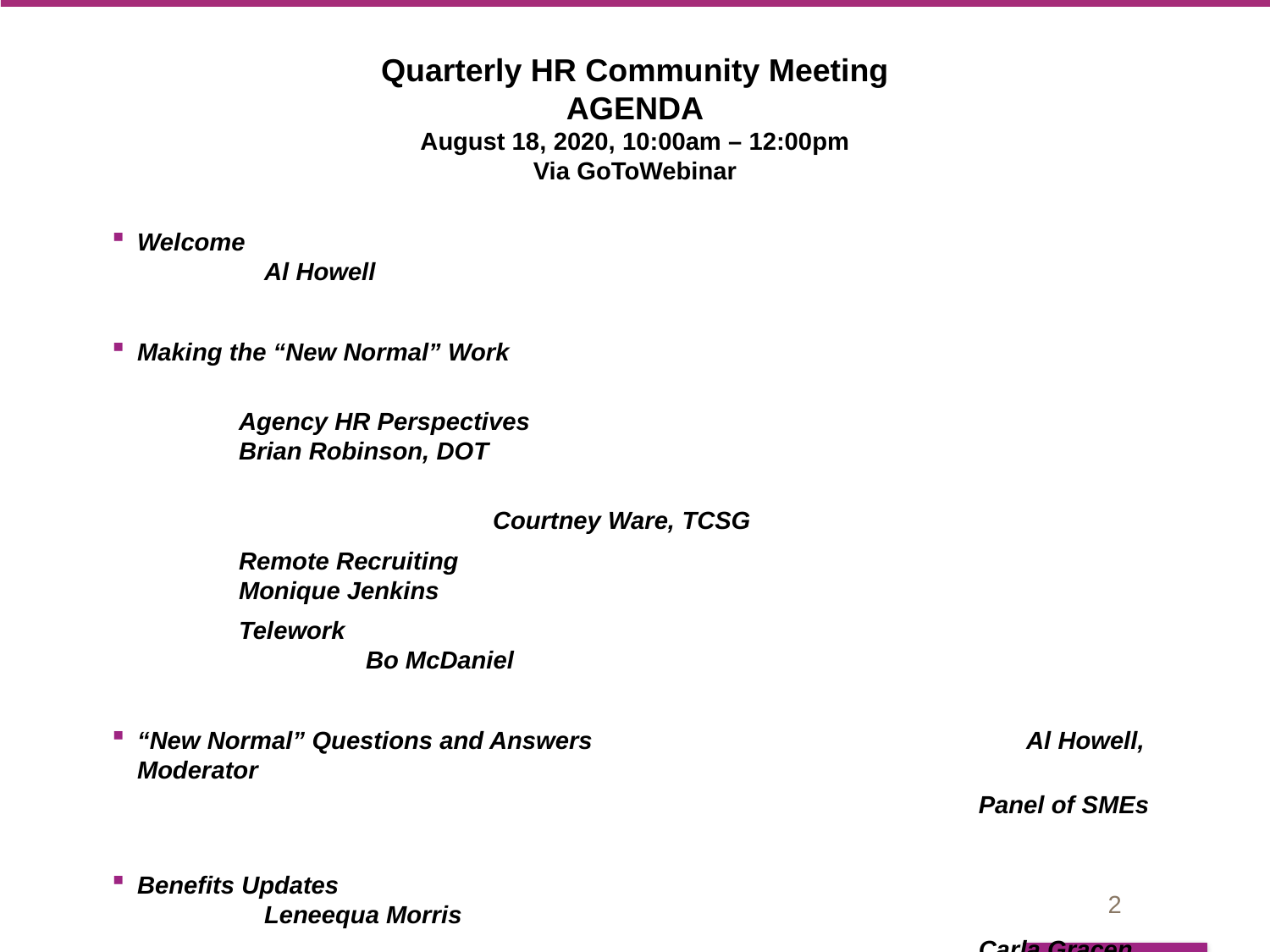

# Quarterly HR Community Meeting AGENDA August 18, 2020, 10:00am – 12:00pm Via GoToWebinar
Welcome 									Al Howell

Making the “New Normal” Work
	Agency HR Perspectives						Brian Robinson, DOT
											Courtney Ware, TCSG
	Remote Recruiting							Monique Jenkins
	Telework									Bo McDaniel

“New Normal” Questions and Answers				Al Howell, Moderator
			Panel of SMEs

Benefits Updates								Leneequa Morris
			Carla Gracen
Meeting Wrap-up								Al Howell

2